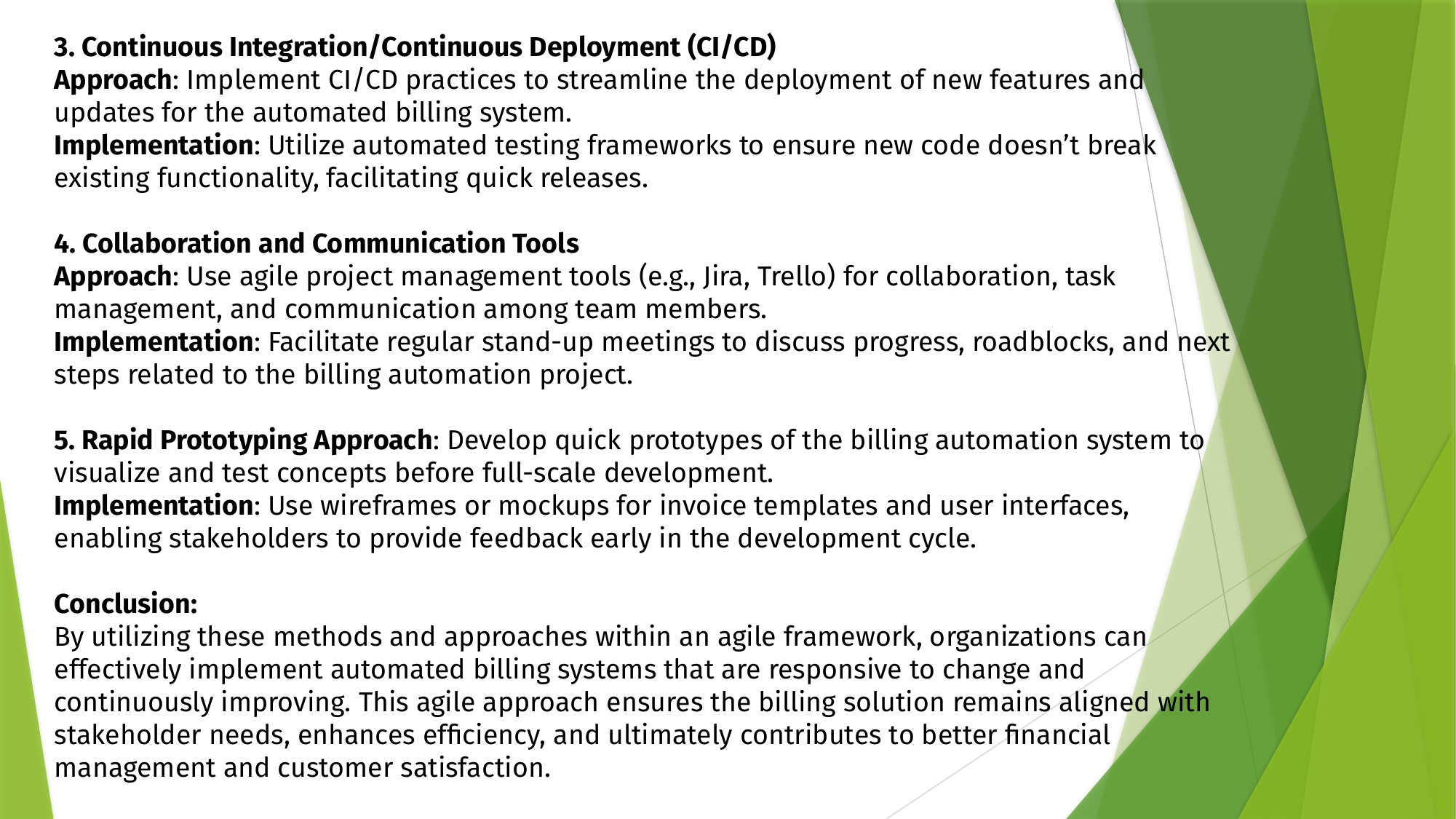

3. Continuous Integration/Continuous Deployment (CI/CD)
Approach: Implement CI/CD practices to streamline the deployment of new features and updates for the automated billing system.
Implementation: Utilize automated testing frameworks to ensure new code doesn’t break existing functionality, facilitating quick releases.
4. Collaboration and Communication Tools
Approach: Use agile project management tools (e.g., Jira, Trello) for collaboration, task management, and communication among team members.
Implementation: Facilitate regular stand-up meetings to discuss progress, roadblocks, and next steps related to the billing automation project.
5. Rapid Prototyping Approach: Develop quick prototypes of the billing automation system to visualize and test concepts before full-scale development.
Implementation: Use wireframes or mockups for invoice templates and user interfaces, enabling stakeholders to provide feedback early in the development cycle.

Conclusion:
By utilizing these methods and approaches within an agile framework, organizations can effectively implement automated billing systems that are responsive to change and continuously improving. This agile approach ensures the billing solution remains aligned with stakeholder needs, enhances efficiency, and ultimately contributes to better financial management and customer satisfaction.